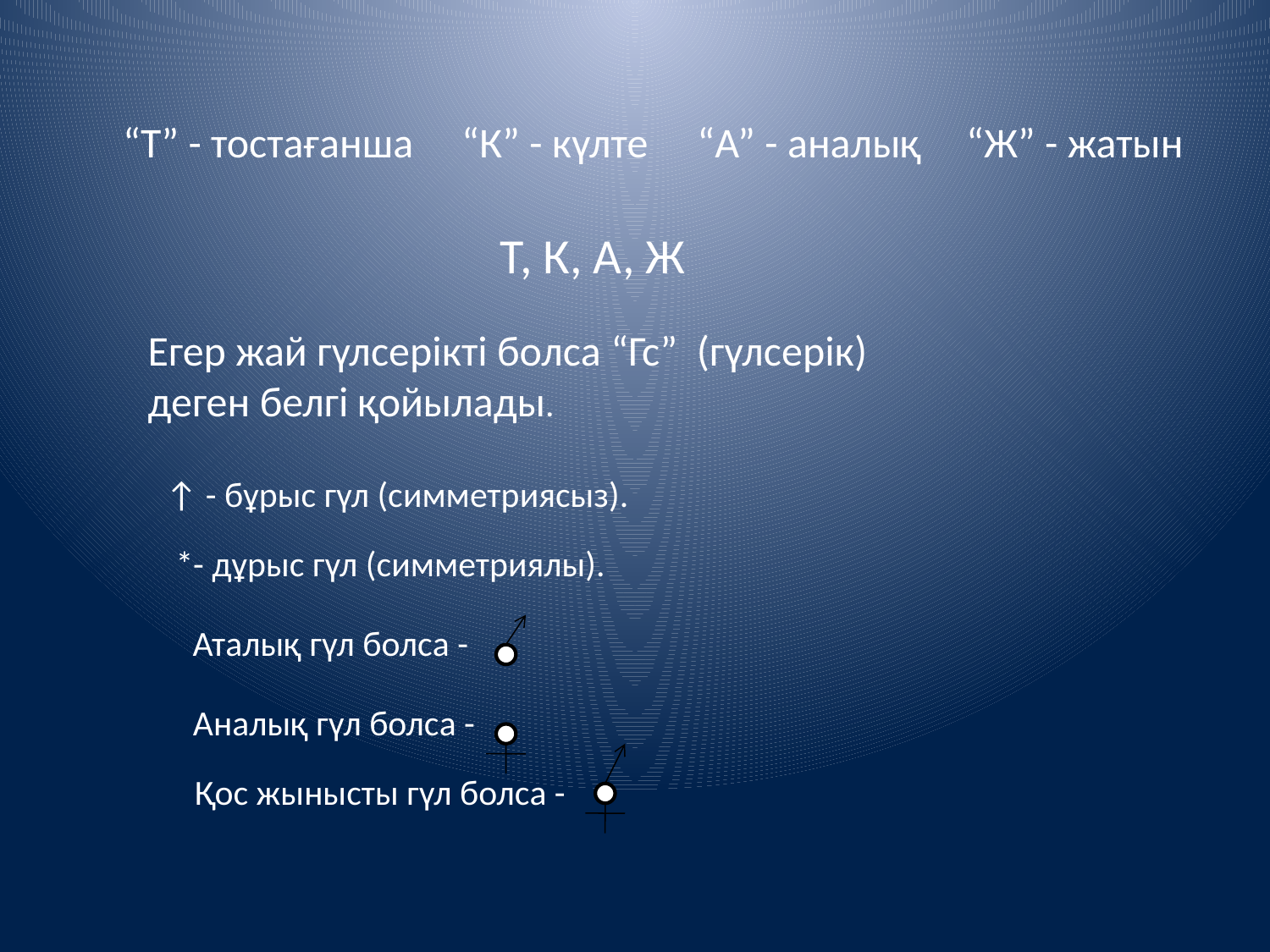

“Т” - тостағанша
“К” - күлте
“А” - аналық
“Ж” - жатын
Т, К, А, Ж
Егер жай гүлсерікті болса “Гс”  (гүлсерік)
деген белгі қойылады.
↑ - бұрыс гүл (симметриясыз).
*- дұрыс гүл (симметриялы).
Аталық гүл болса -

Аналық гүл болса -

Қос жынысты гүл болса -